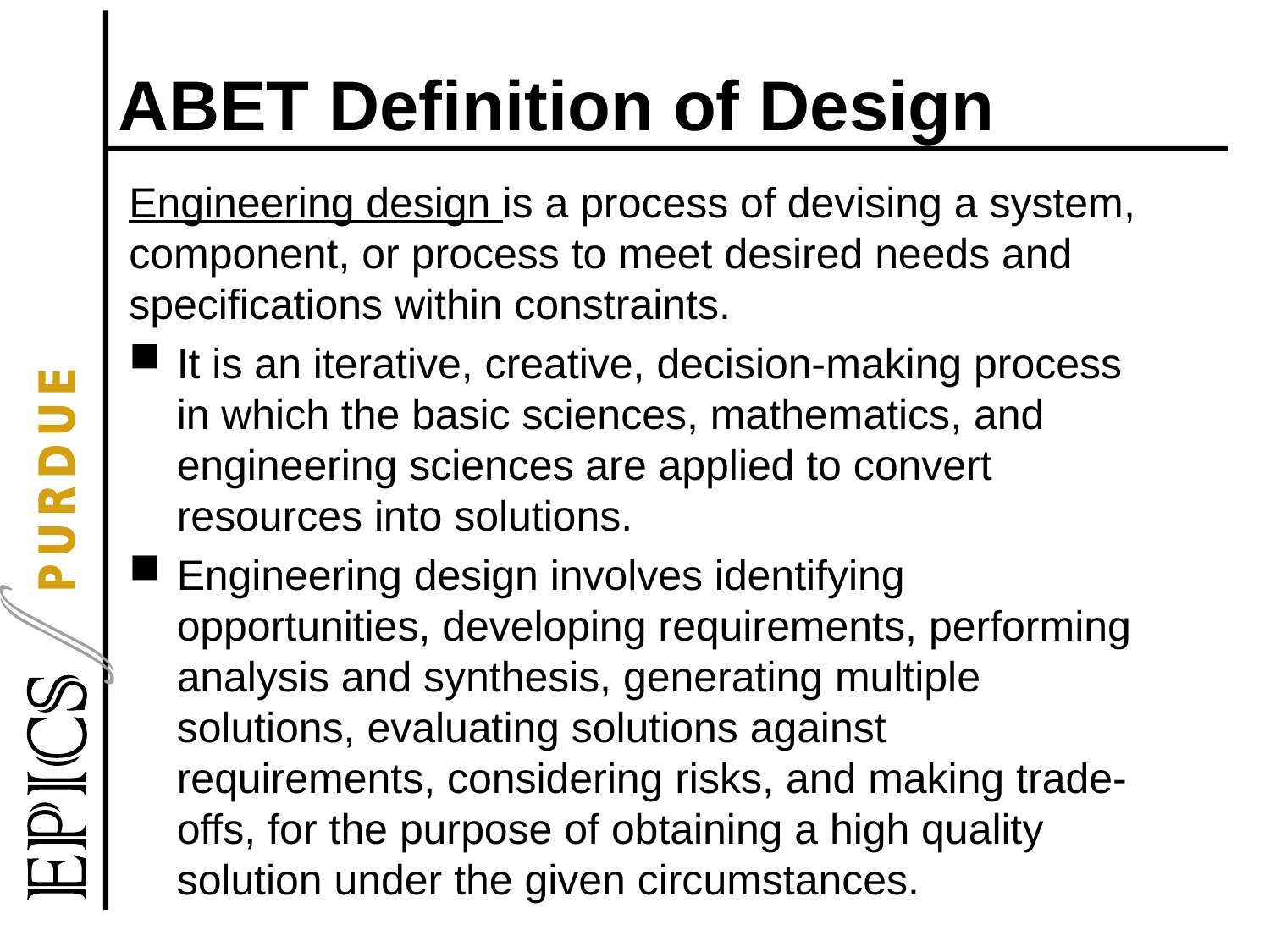

# ABET Definition of Design
Engineering design is a process of devising a system, component, or process to meet desired needs and specifications within constraints.
It is an iterative, creative, decision-making process in which the basic sciences, mathematics, and engineering sciences are applied to convert resources into solutions.
Engineering design involves identifying opportunities, developing requirements, performing analysis and synthesis, generating multiple solutions, evaluating solutions against requirements, considering risks, and making trade- offs, for the purpose of obtaining a high quality solution under the given circumstances.